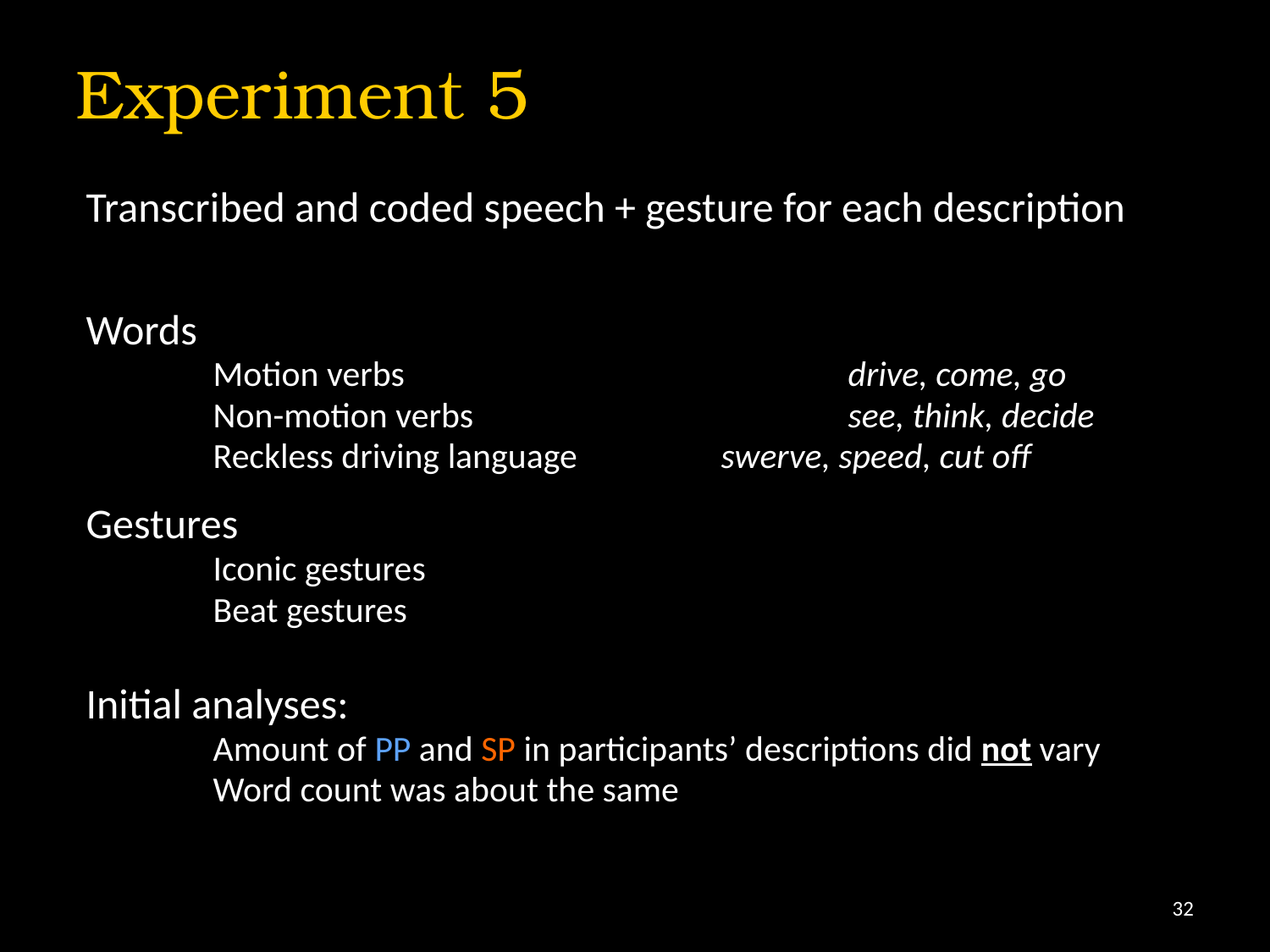

Experiment 5
Transcribed and coded speech + gesture for each description

Words
	Motion verbs				drive, come, go
	Non-motion verbs			see, think, decide
	Reckless driving language		swerve, speed, cut off
Gestures
	Iconic gestures
	Beat gestures

Initial analyses:
	Amount of PP and SP in participants’ descriptions did not vary
	Word count was about the same

32